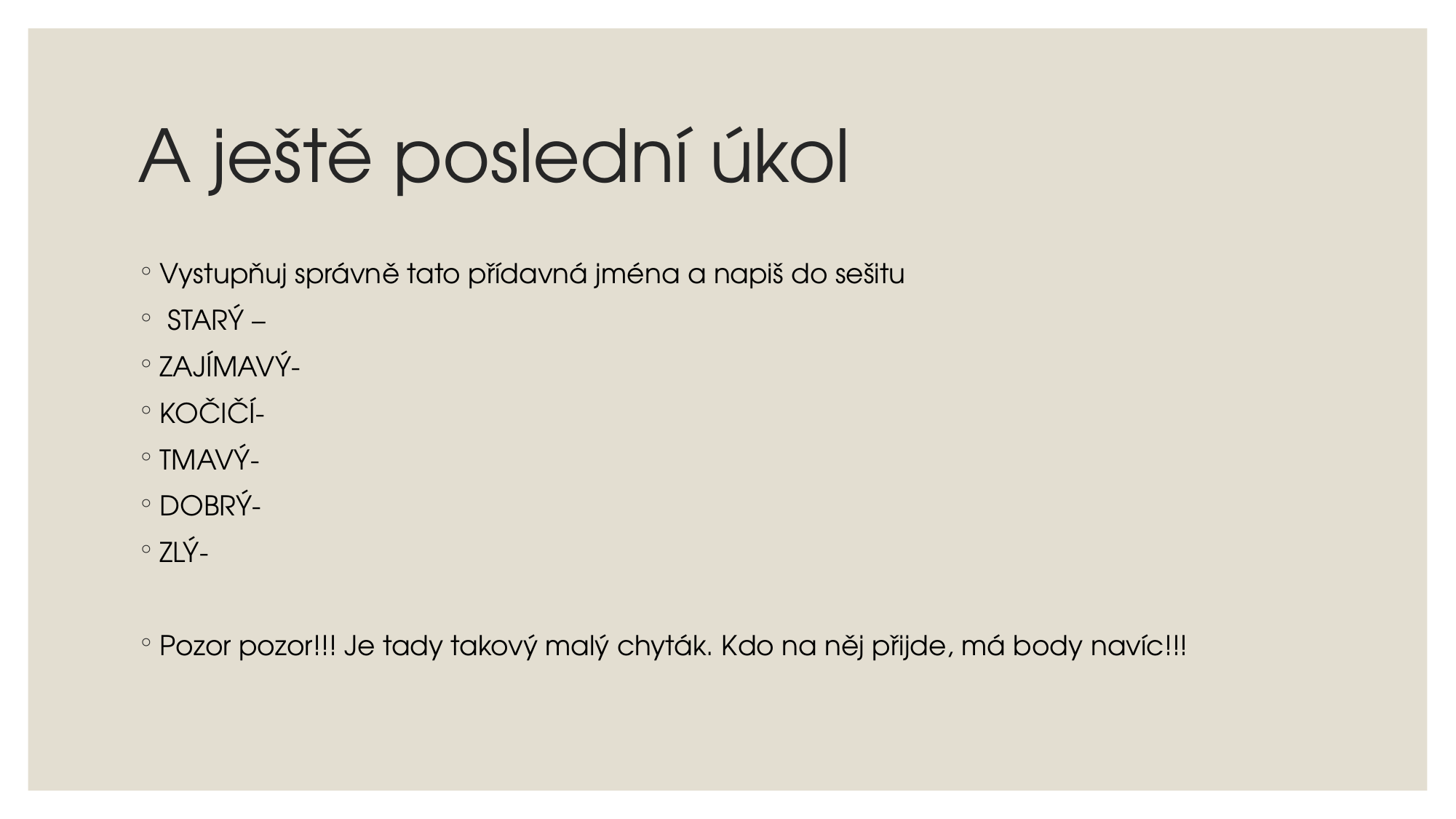

# A ještě poslední úkol
Vystupňuj správně tato přídavná jména a napiš do sešitu
 STARÝ –
ZAJÍMAVÝ-
KOČIČÍ-
TMAVÝ-
DOBRÝ-
ZLÝ-

Pozor pozor!!! Je tady takový malý chyták. Kdo na něj přijde, má body navíc!!!